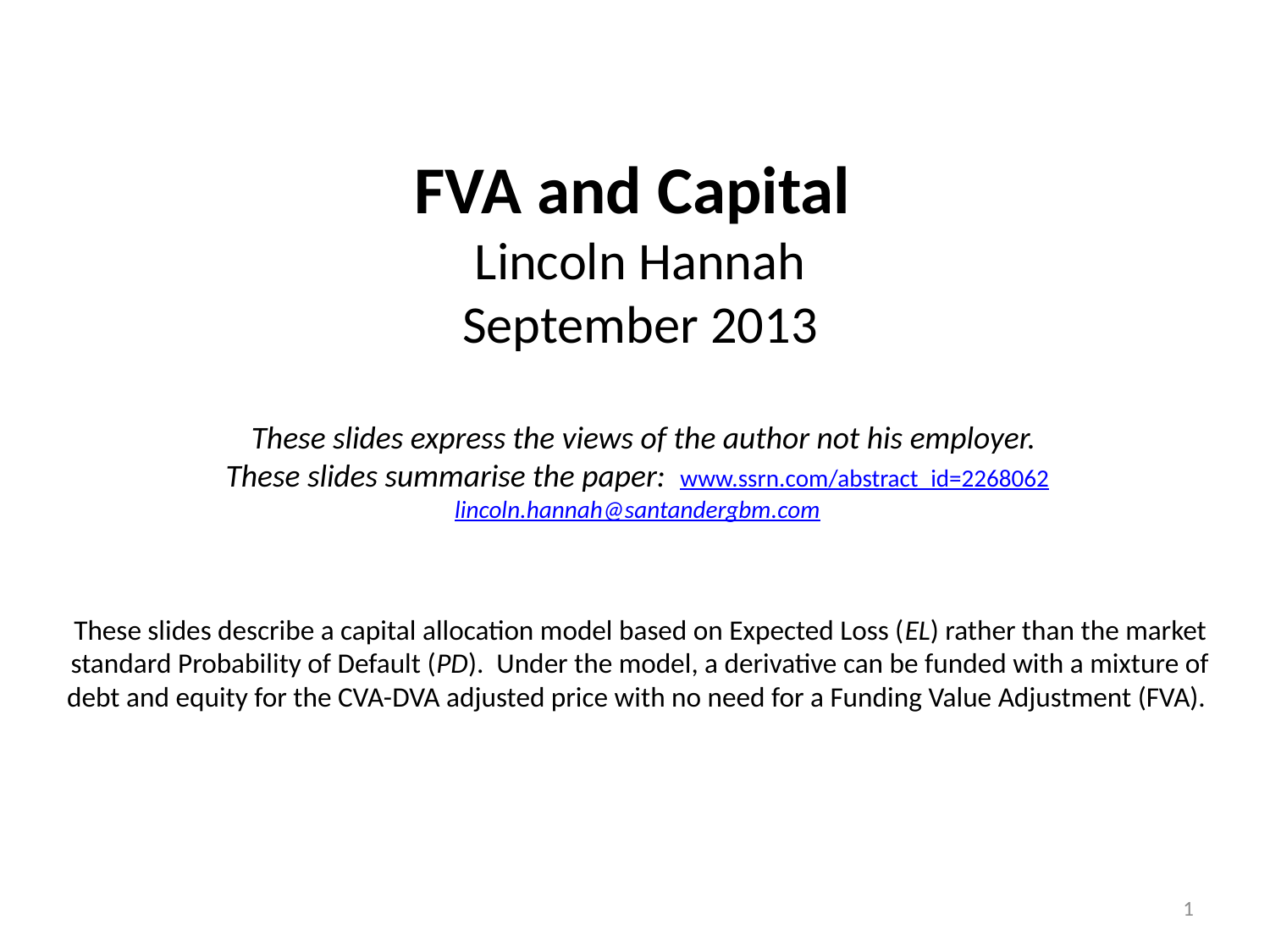

# FVA and Capital Lincoln Hannah September 2013 These slides express the views of the author not his employer. These slides summarise the paper:  www.ssrn.com/abstract_id=2268062 lincoln.hannah@santandergbm.com These slides describe a capital allocation model based on Expected Loss (EL) rather than the market standard Probability of Default (PD).  Under the model, a derivative can be funded with a mixture of debt and equity for the CVA-DVA adjusted price with no need for a Funding Value Adjustment (FVA).
1